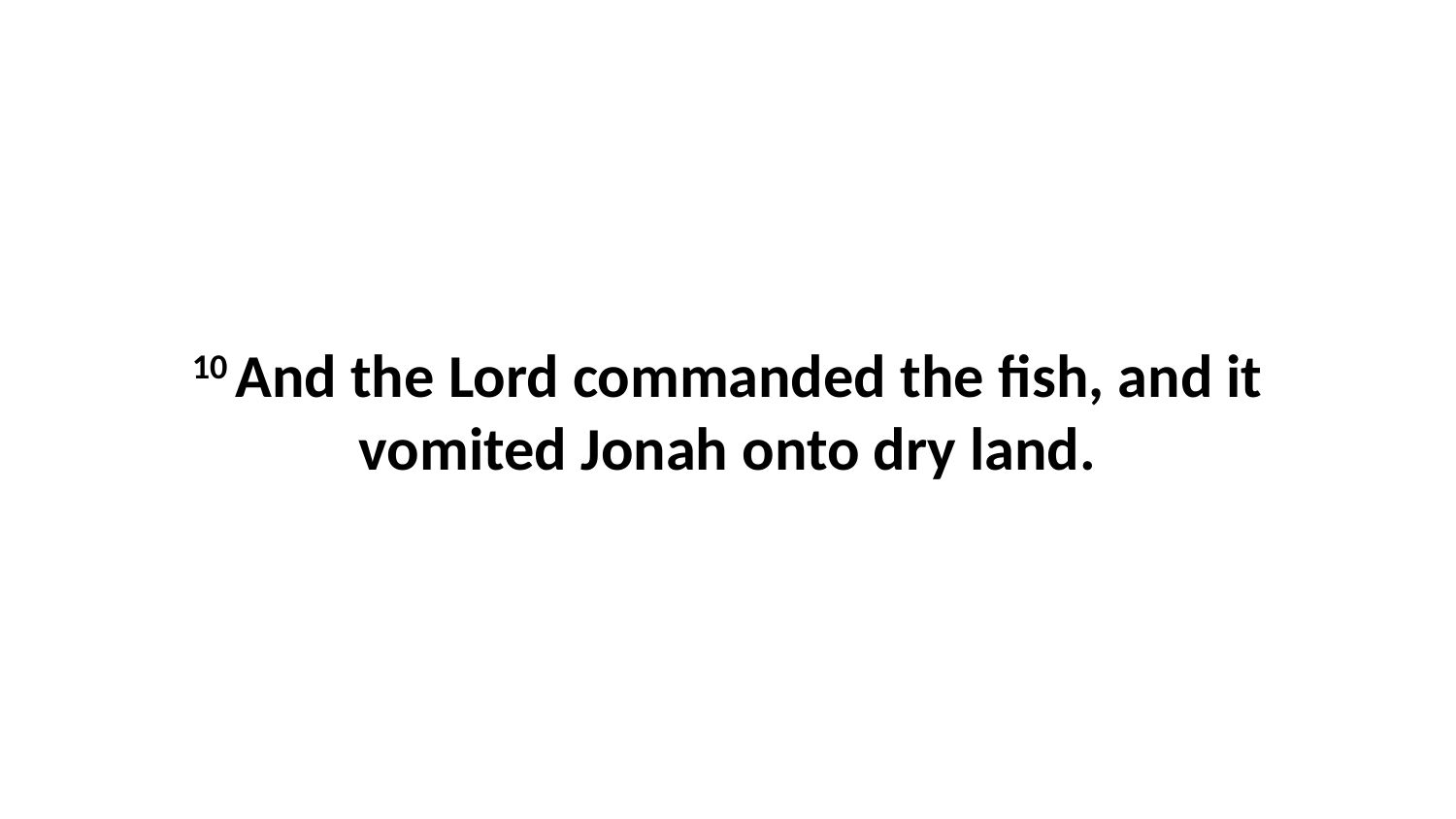

10 And the Lord commanded the fish, and it vomited Jonah onto dry land.